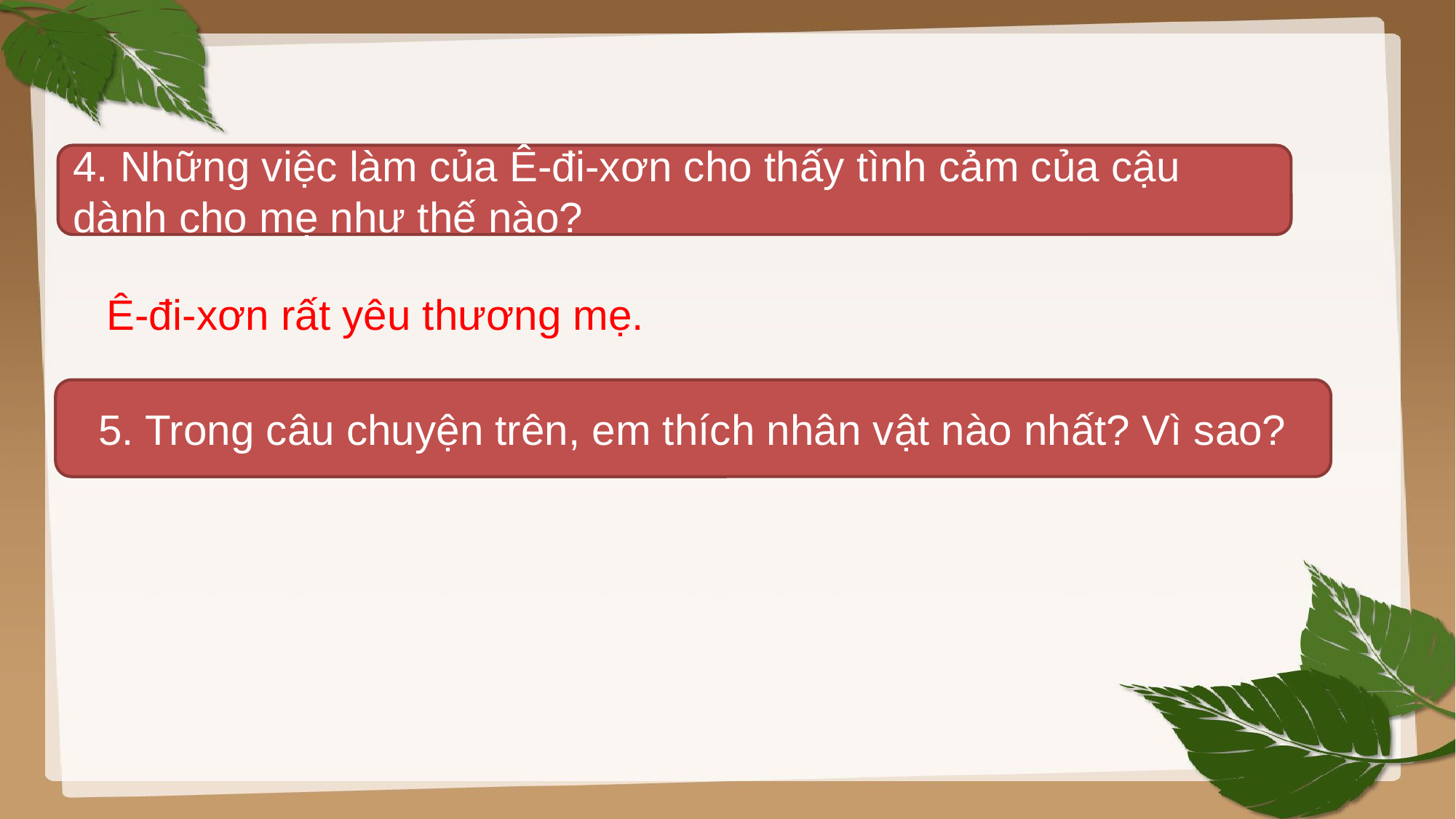

4. Những việc làm của Ê-đi-xơn cho thấy tình cảm của cậu dành cho mẹ như thế nào?
 Ê-đi-xơn rất yêu thương mẹ.
5. Trong câu chuyện trên, em thích nhân vật nào nhất? Vì sao?